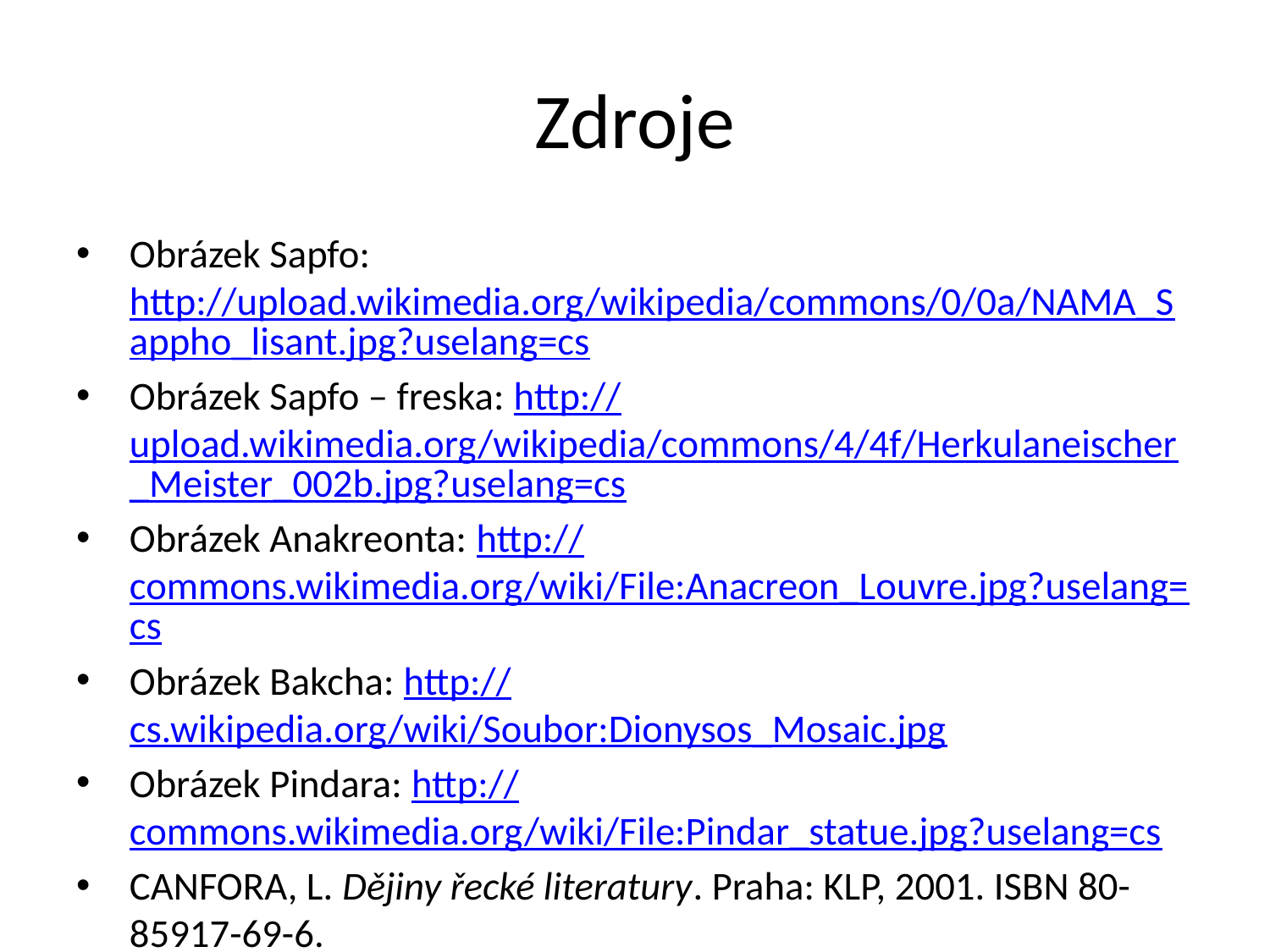

# Zdroje
Obrázek Sapfo: http://upload.wikimedia.org/wikipedia/commons/0/0a/NAMA_Sappho_lisant.jpg?uselang=cs
Obrázek Sapfo – freska: http://upload.wikimedia.org/wikipedia/commons/4/4f/Herkulaneischer_Meister_002b.jpg?uselang=cs
Obrázek Anakreonta: http://commons.wikimedia.org/wiki/File:Anacreon_Louvre.jpg?uselang=cs
Obrázek Bakcha: http://cs.wikipedia.org/wiki/Soubor:Dionysos_Mosaic.jpg
Obrázek Pindara: http://commons.wikimedia.org/wiki/File:Pindar_statue.jpg?uselang=cs
CANFORA, L. Dějiny řecké literatury. Praha: KLP, 2001. ISBN 80-85917-69-6.